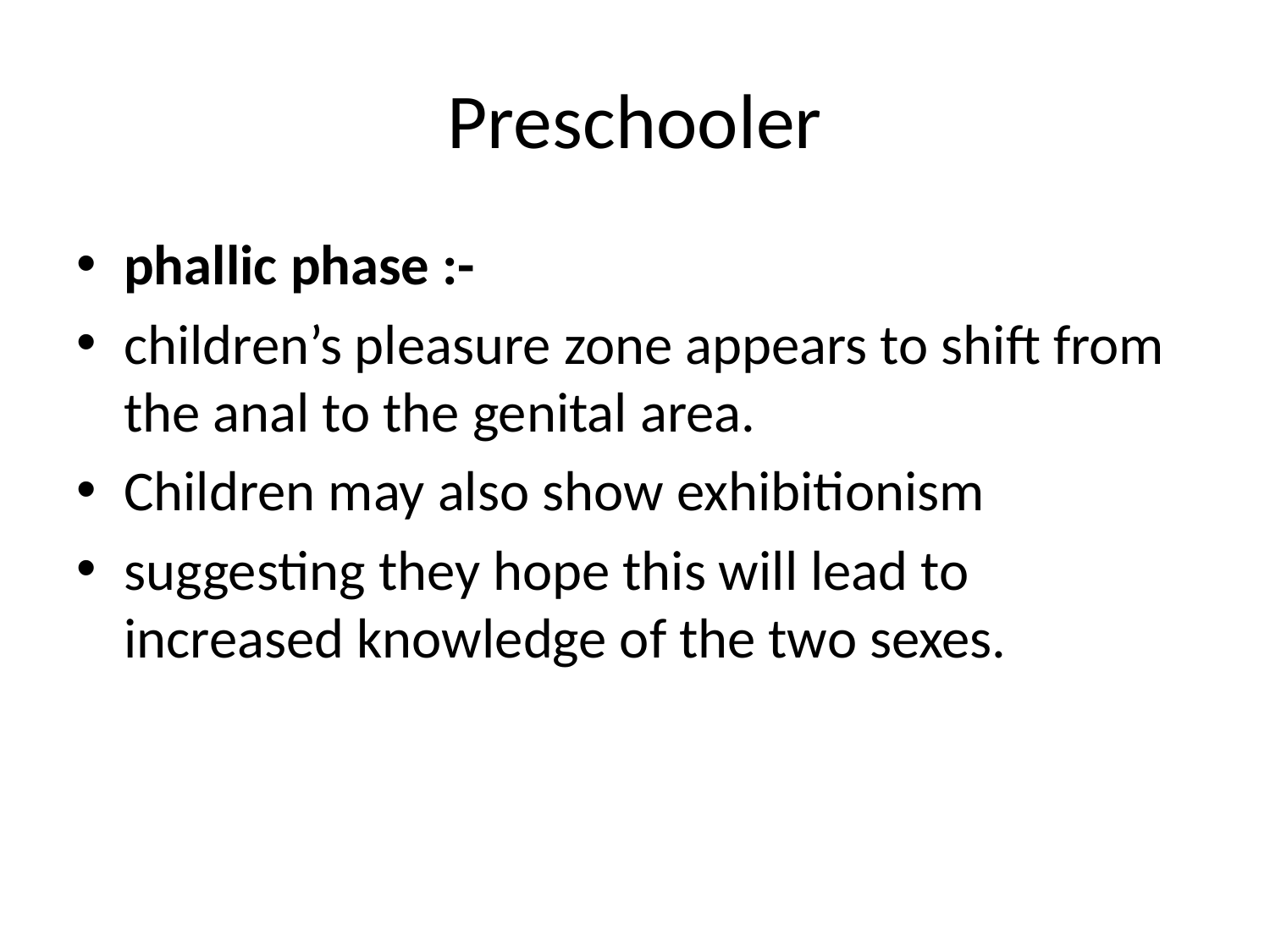

# Preschooler
phallic phase :-
children’s pleasure zone appears to shift from the anal to the genital area.
Children may also show exhibitionism
suggesting they hope this will lead to increased knowledge of the two sexes.